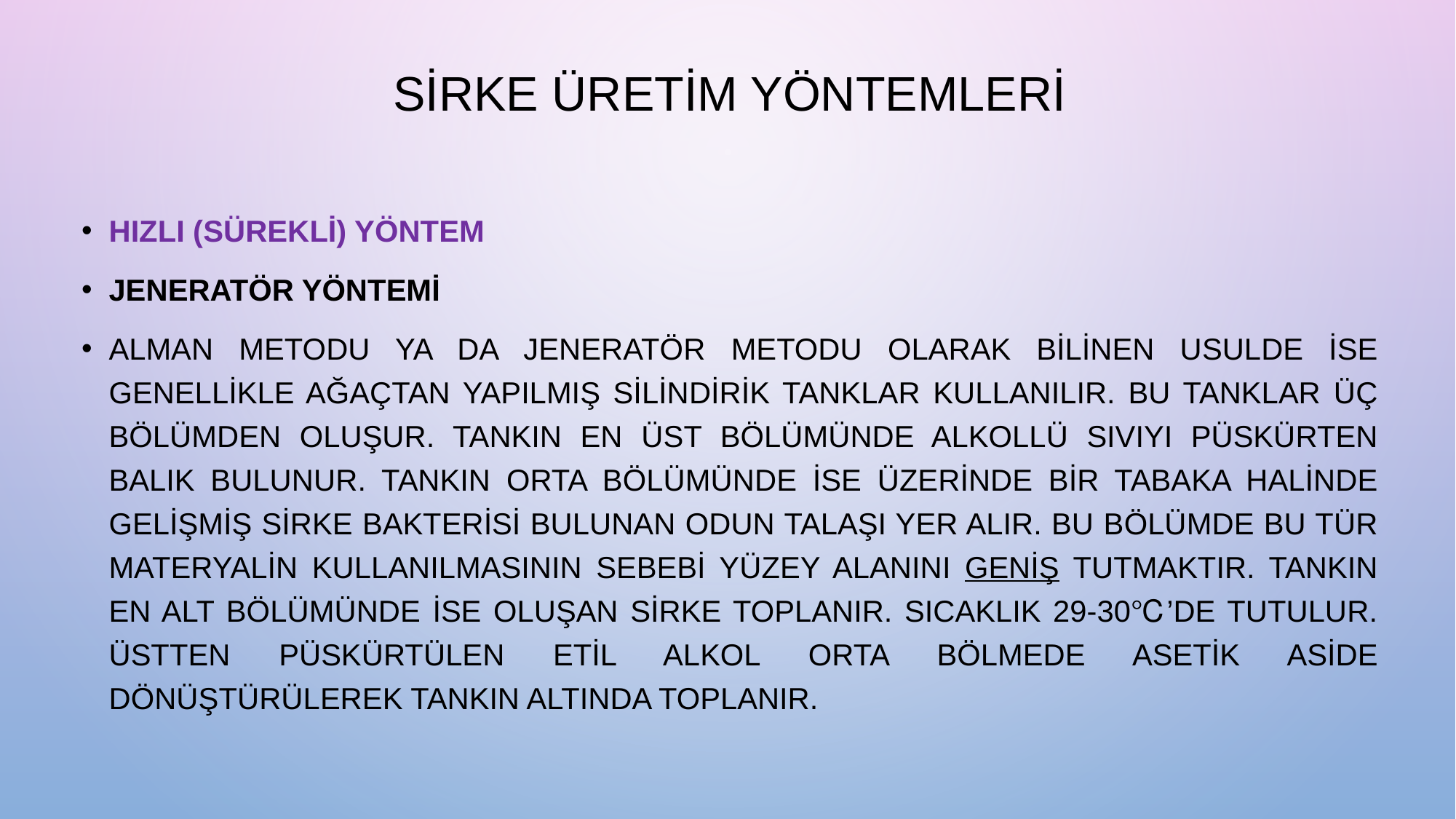

# SİRKE ÜRETİM YÖNTEMLERİ
HIZLI (SÜREKLİ) YÖNTEM
JENERATÖR YÖNTEMİ
Alman metodu ya da jeneratör metodu olarak bilinen usulde ise genellikle aĞaçtan yapılmıŞ silindirik tanklar kullanılır. Bu tanklar üç bölümden oluŞur. Tankın en üst bölümünde alkollü sıvıyı püskürten balık bulunur. Tankın orta bölümünde ise üzerinde bir tabaka halinde geliŞmiŞ sirke bakterisi bulunan odun talaŞı yer alır. Bu bölümde bu tür materyalin kullanılmasının sebebi yüzey alanını geniŞ tutmaktır. Tankın en alt bölümünde ise oluŞan sirke toplanır. Sıcaklık 29-30℃’de tutulur. Üstten püskürtülen etil alkol orta bölmede asetik aside dönüŞtürülerek tankın altında toplanır.